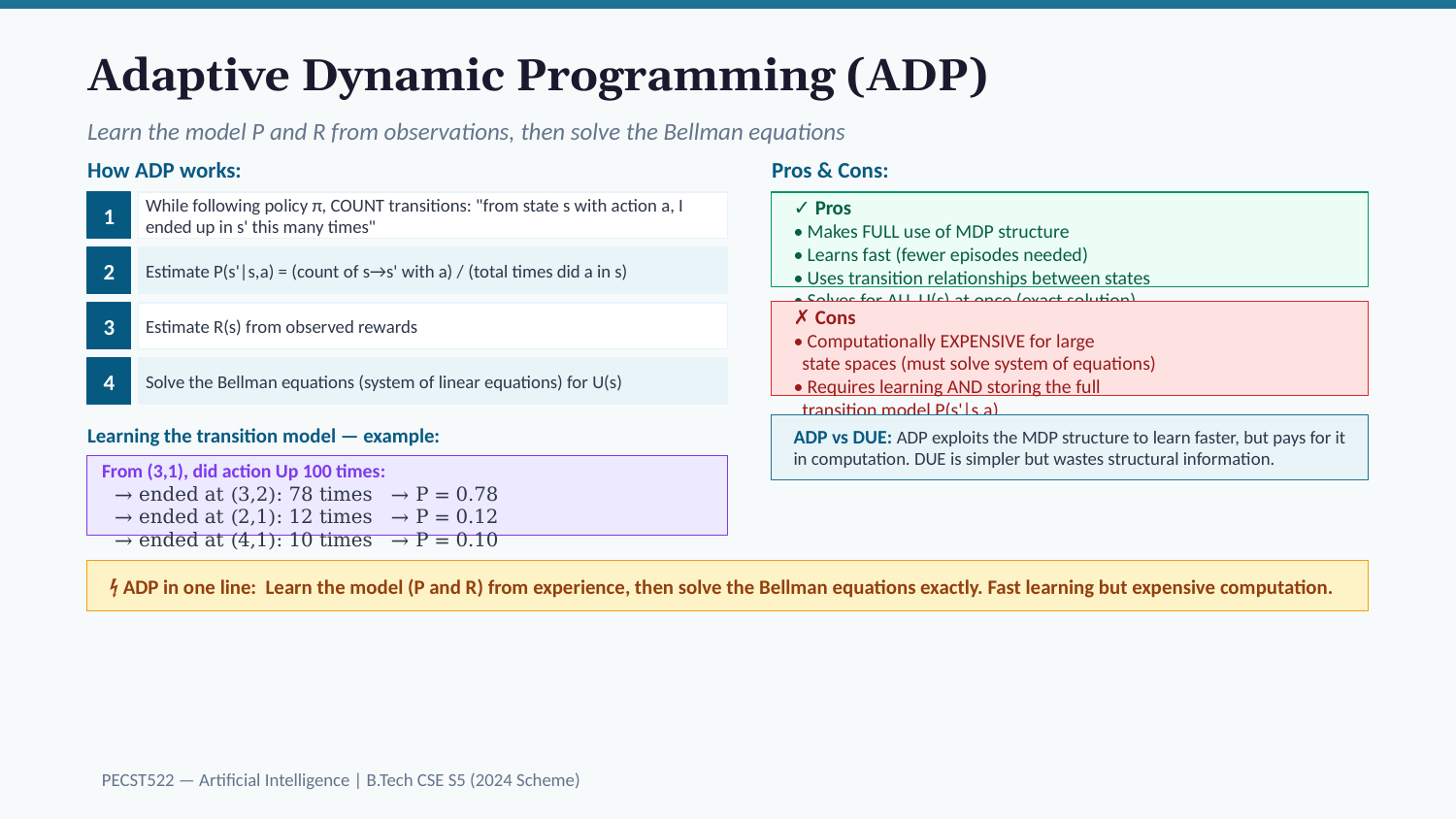

Adaptive Dynamic Programming (ADP)
Learn the model P and R from observations, then solve the Bellman equations
How ADP works:
Pros & Cons:

1

While following policy π, COUNT transitions: "from state s with action a, I ended up in s' this many times"

✓ Pros
• Makes FULL use of MDP structure
• Learns fast (fewer episodes needed)
• Uses transition relationships between states
• Solves for ALL U(s) at once (exact solution)

2

Estimate P(s'|s,a) = (count of s→s' with a) / (total times did a in s)

3

Estimate R(s) from observed rewards
✗ Cons
• Computationally EXPENSIVE for large
  state spaces (must solve system of equations)
• Requires learning AND storing the full
  transition model P(s'|s,a)
• Doesn't scale well (backgammon: 10²⁰ states)

4

Solve the Bellman equations (system of linear equations) for U(s)

ADP vs DUE: ADP exploits the MDP structure to learn faster, but pays for it in computation. DUE is simpler but wastes structural information.
Learning the transition model — example:

From (3,1), did action Up 100 times:
  → ended at (3,2): 78 times   → P = 0.78
  → ended at (2,1): 12 times   → P = 0.12
  → ended at (4,1): 10 times   → P = 0.10

⚡ ADP in one line:  Learn the model (P and R) from experience, then solve the Bellman equations exactly. Fast learning but expensive computation.
PECST522 — Artificial Intelligence | B.Tech CSE S5 (2024 Scheme)